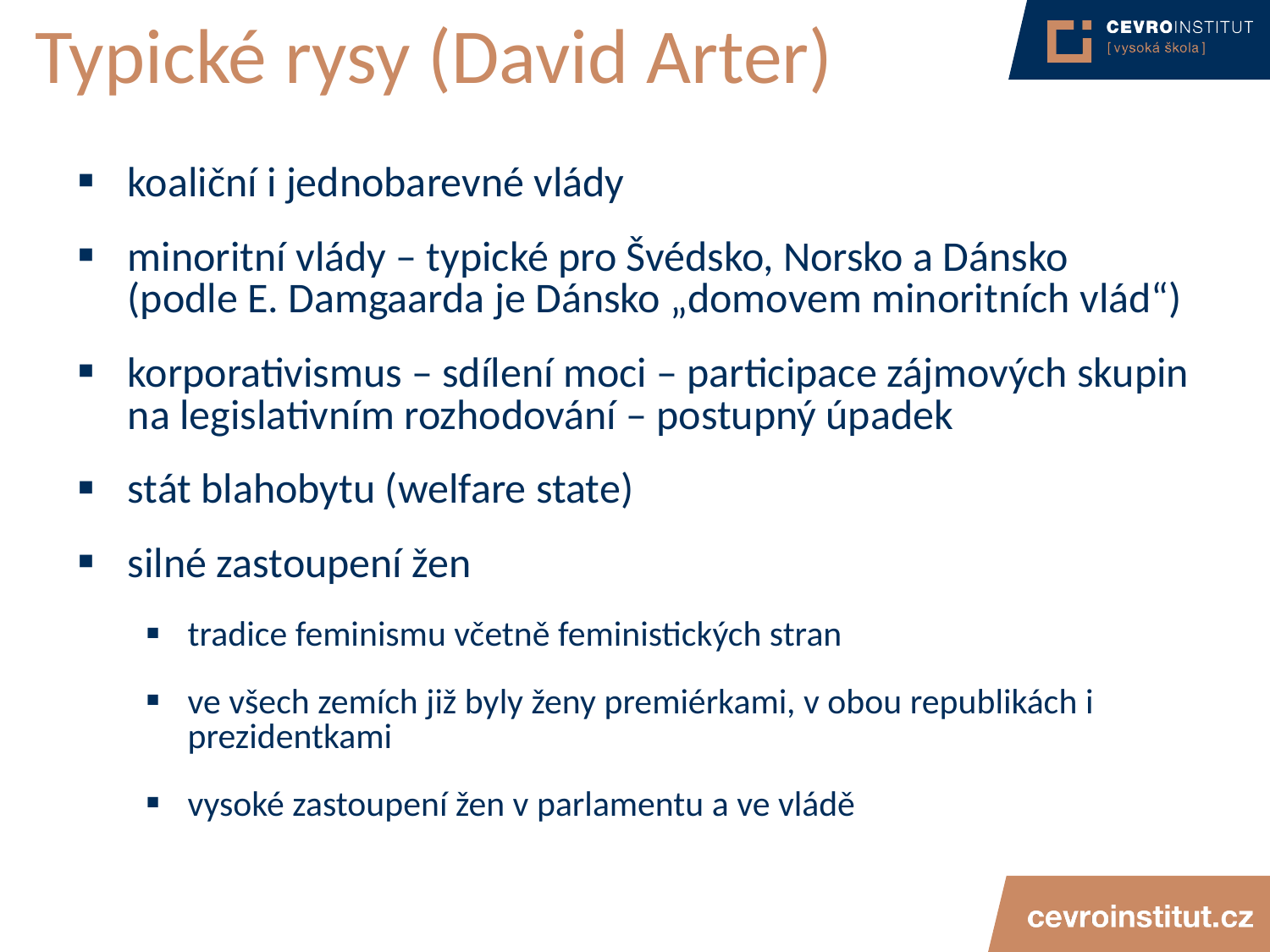

# Typické rysy (David Arter)
koaliční i jednobarevné vlády
minoritní vlády – typické pro Švédsko, Norsko a Dánsko  (podle E. Damgaarda je Dánsko „domovem minoritních vlád“)
korporativismus – sdílení moci – participace zájmových skupin na legislativním rozhodování – postupný úpadek
stát blahobytu (welfare state)
silné zastoupení žen
tradice feminismu včetně feministických stran
ve všech zemích již byly ženy premiérkami, v obou republikách i prezidentkami
vysoké zastoupení žen v parlamentu a ve vládě